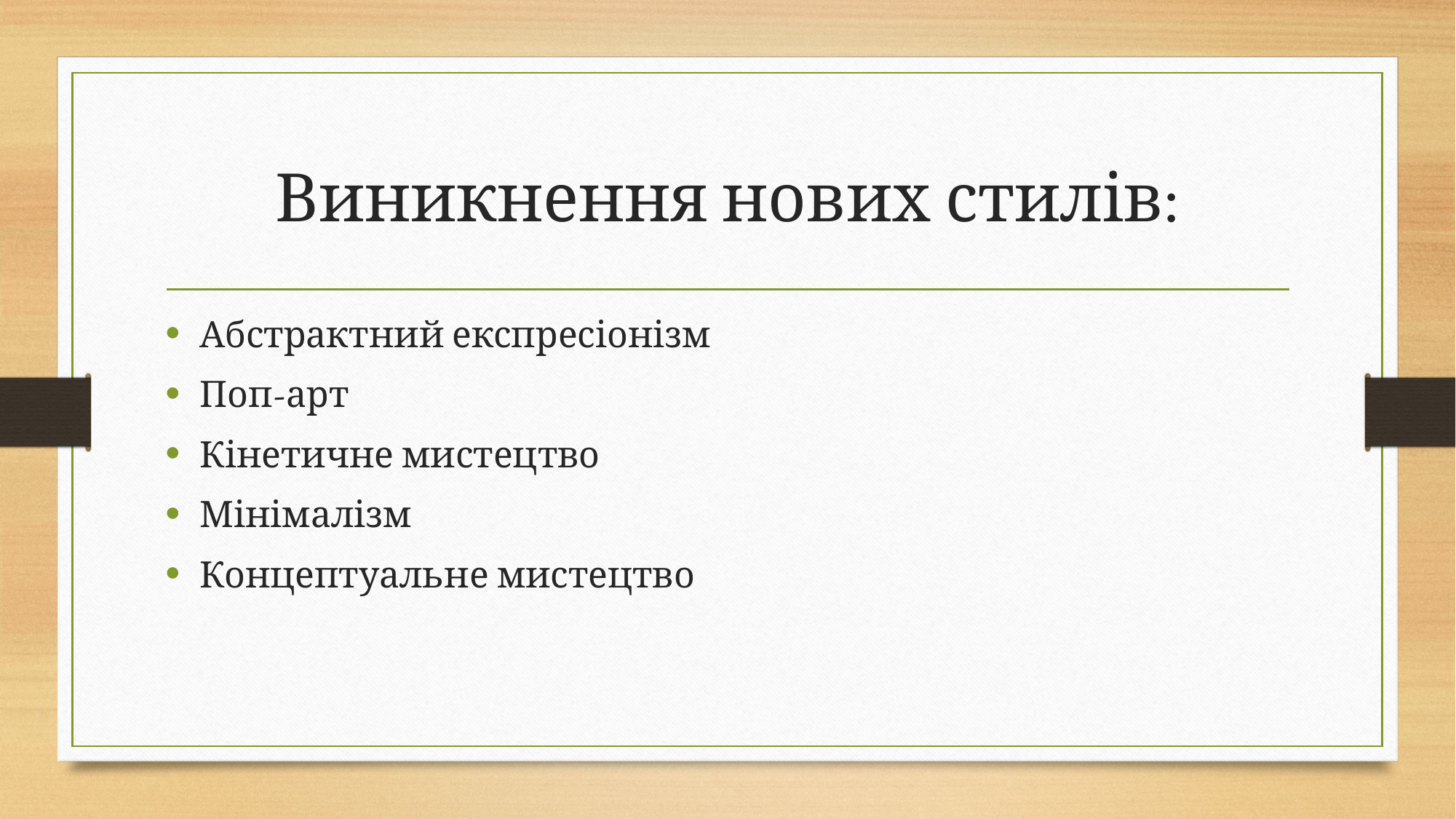

# Виникнення нових стилів:
Абстрактний експресіонізм
Поп-арт
Кінетичне мистецтво
Мінімалізм
Концептуальне мистецтво